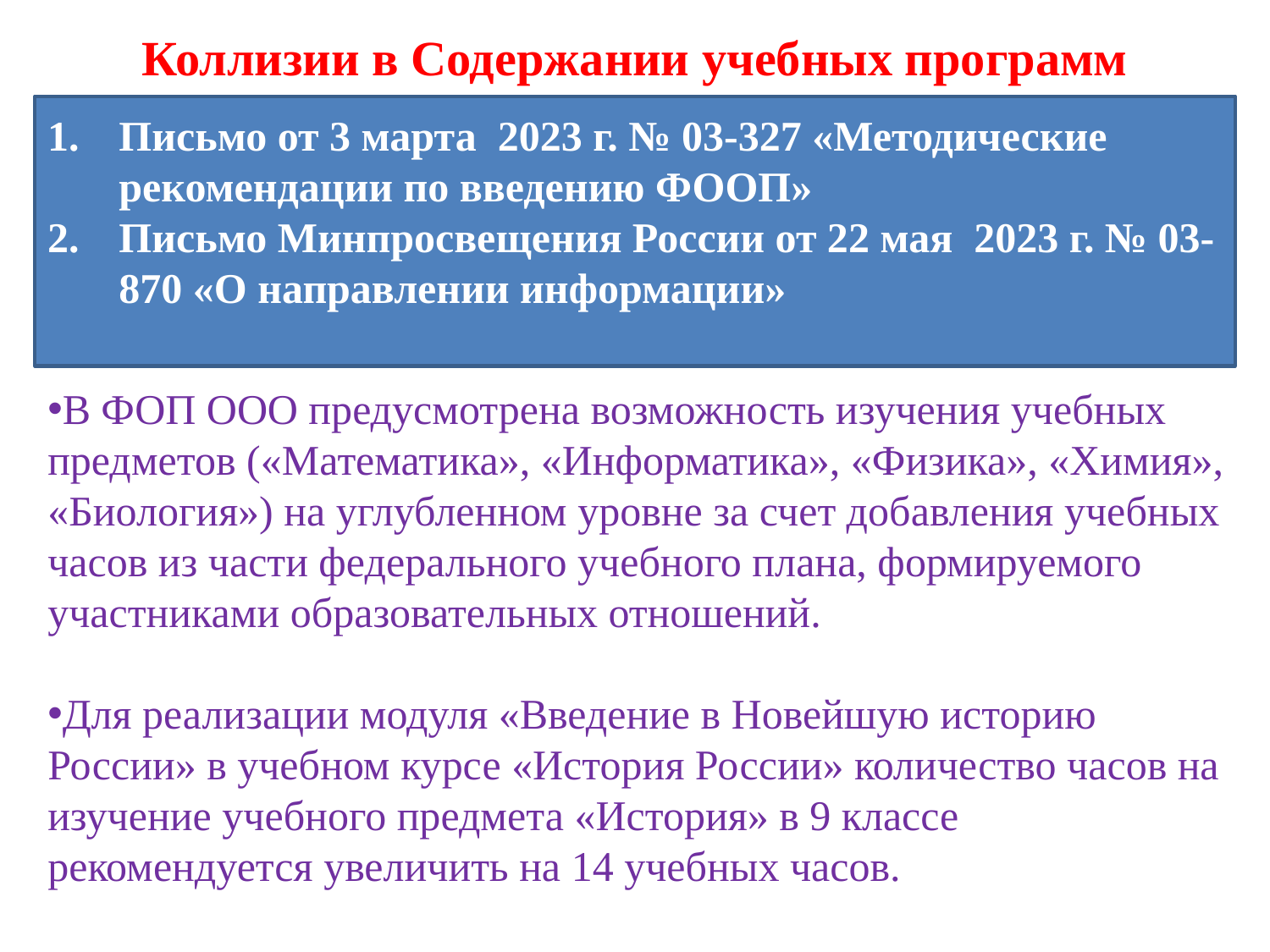

# Коллизии в Содержании учебных программ

Письмо от 3 марта  2023 г. № 03-327 «Методические рекомендации по введению ФООП»
Письмо Минпросвещения России от 22 мая  2023 г. № 03-870 «О направлении информации»

В ФОП ООО предусмотрена возможность изучения учебных предметов («Математика», «Информатика», «Физика», «Химия», «Биология») на углубленном уровне за счет добавления учебных часов из части федерального учебного плана, формируемого участниками образовательных отношений.

Для реализации модуля «Введение в Новейшую историю России» в учебном курсе «История России» количество часов на изучение учебного предмета «История» в 9 классе рекомендуется увеличить на 14 учебных часов.